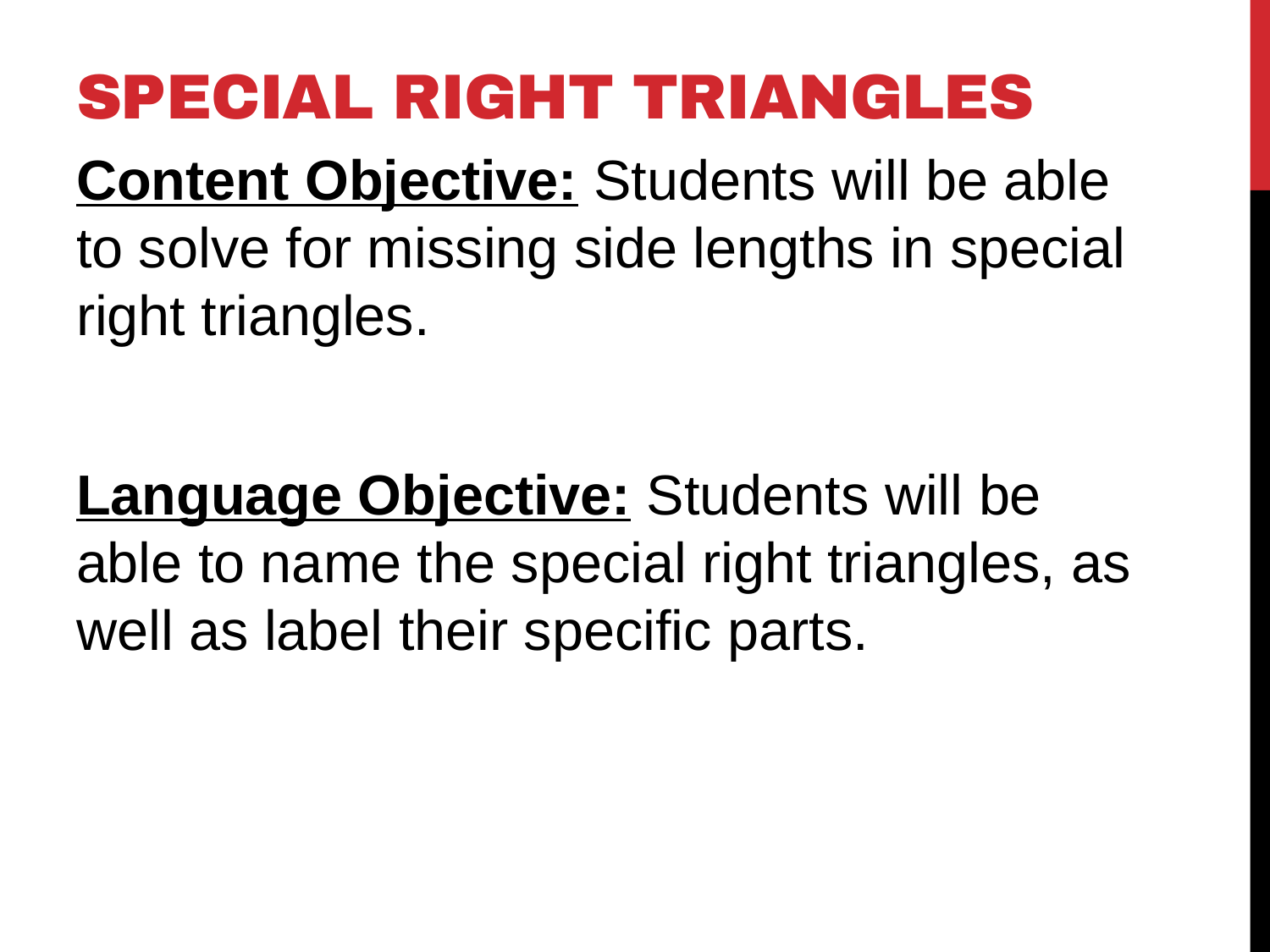

# Special Right Triangles
Content Objective: Students will be able to solve for missing side lengths in special right triangles.

Language Objective: Students will be able to name the special right triangles, as well as label their specific parts.